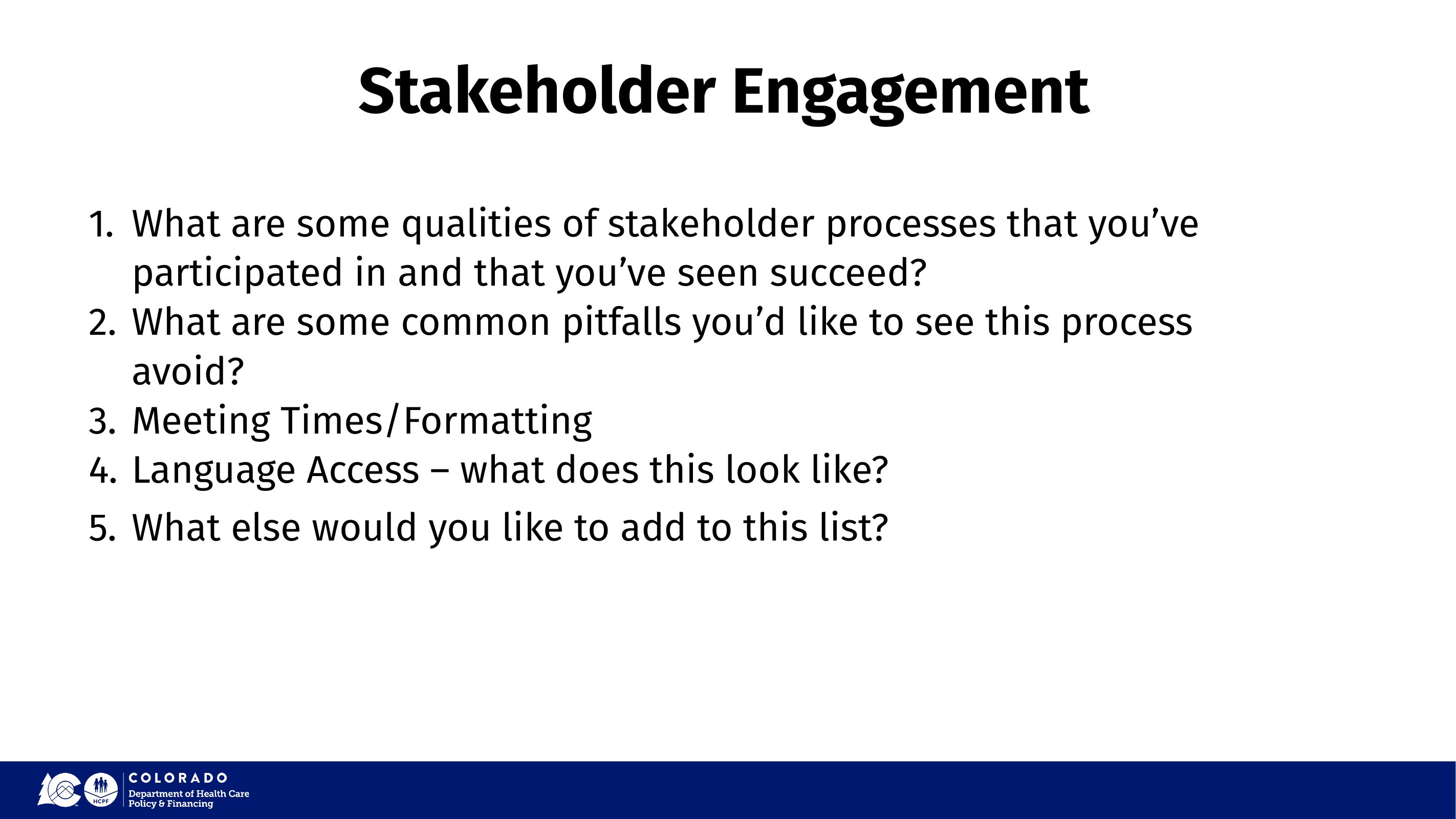

Stakeholder Engagement
What are some qualities of stakeholder processes that you’ve participated in and that you’ve seen succeed?
What are some common pitfalls you’d like to see this process avoid?
Meeting Times/Formatting
Language Access – what does this look like?
What else would you like to add to this list?